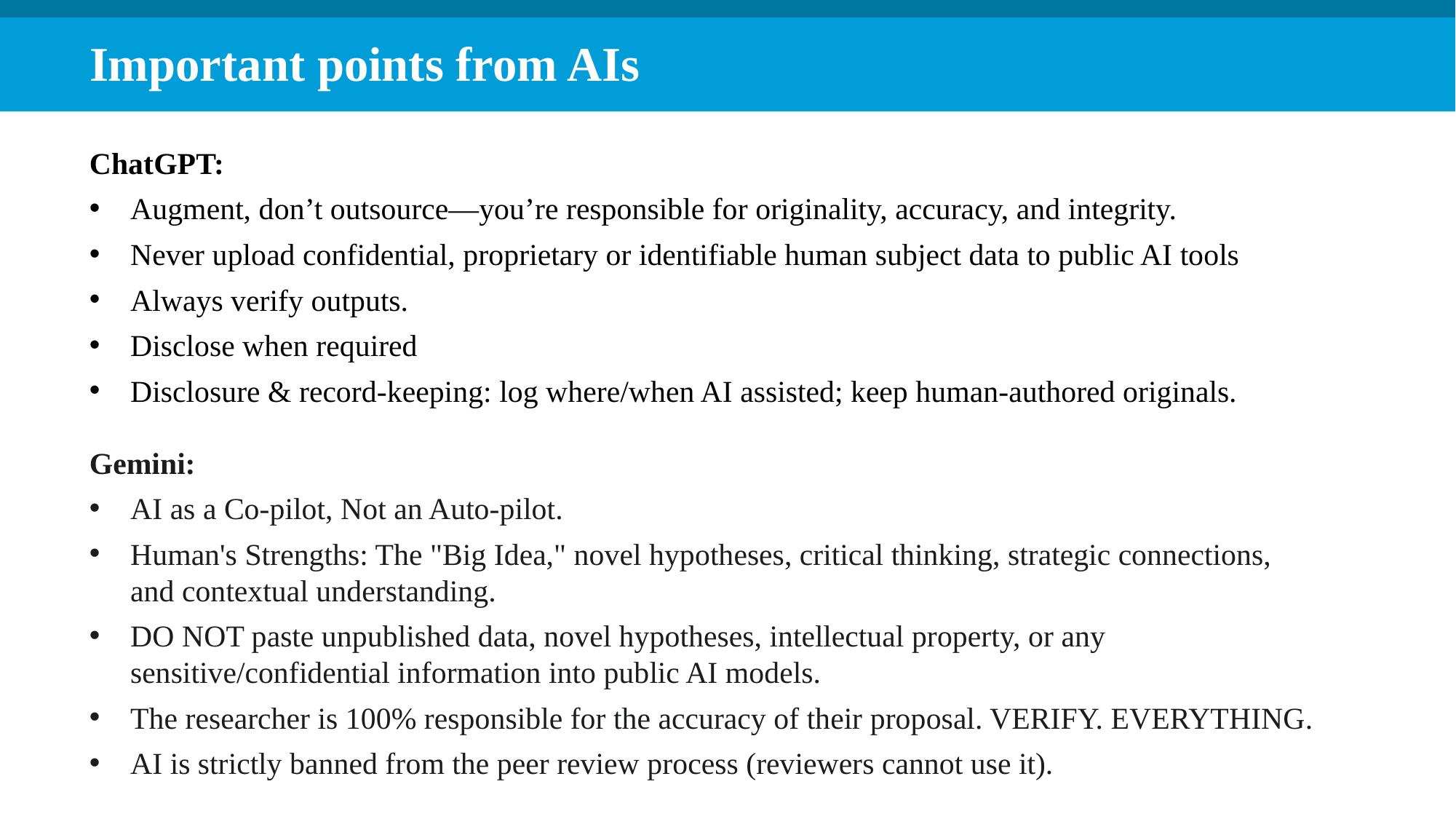

Important points from AIs
ChatGPT:
Augment, don’t outsource—you’re responsible for originality, accuracy, and integrity.
Never upload confidential, proprietary or identifiable human subject data to public AI tools
Always verify outputs.
Disclose when required
Disclosure & record-keeping: log where/when AI assisted; keep human-authored originals.
Gemini:
AI as a Co-pilot, Not an Auto-pilot.
Human's Strengths: The "Big Idea," novel hypotheses, critical thinking, strategic connections, and contextual understanding.
DO NOT paste unpublished data, novel hypotheses, intellectual property, or any sensitive/confidential information into public AI models.
The researcher is 100% responsible for the accuracy of their proposal. VERIFY. EVERYTHING.
AI is strictly banned from the peer review process (reviewers cannot use it).